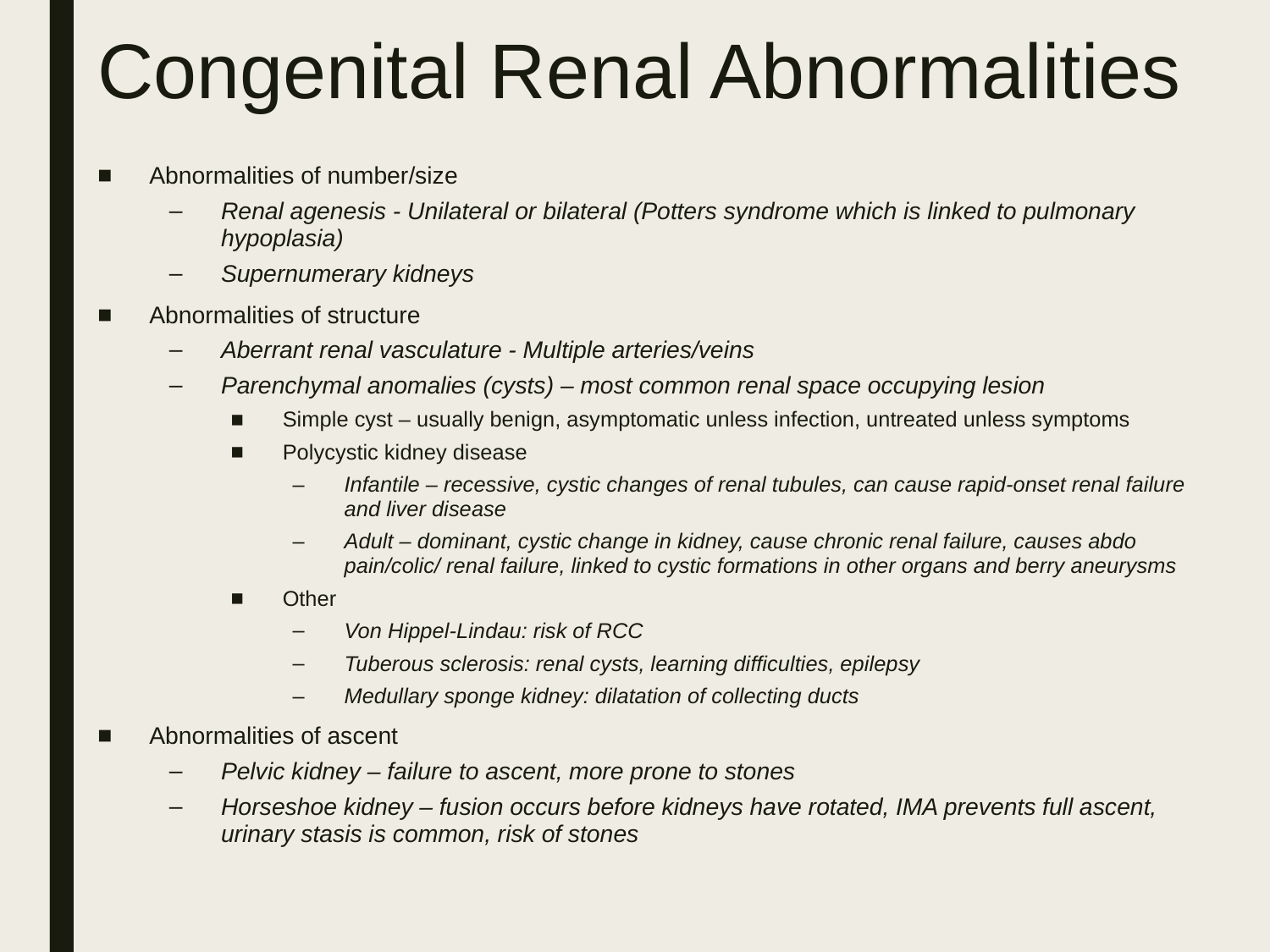

# Congenital Renal Abnormalities
Abnormalities of number/size
Renal agenesis - Unilateral or bilateral (Potters syndrome which is linked to pulmonary hypoplasia)
Supernumerary kidneys
Abnormalities of structure
Aberrant renal vasculature - Multiple arteries/veins
Parenchymal anomalies (cysts) – most common renal space occupying lesion
Simple cyst – usually benign, asymptomatic unless infection, untreated unless symptoms
Polycystic kidney disease
Infantile – recessive, cystic changes of renal tubules, can cause rapid-onset renal failure and liver disease
Adult – dominant, cystic change in kidney, cause chronic renal failure, causes abdo pain/colic/ renal failure, linked to cystic formations in other organs and berry aneurysms
Other
Von Hippel-Lindau: risk of RCC
Tuberous sclerosis: renal cysts, learning difficulties, epilepsy
Medullary sponge kidney: dilatation of collecting ducts
Abnormalities of ascent
Pelvic kidney – failure to ascent, more prone to stones
Horseshoe kidney – fusion occurs before kidneys have rotated, IMA prevents full ascent, urinary stasis is common, risk of stones